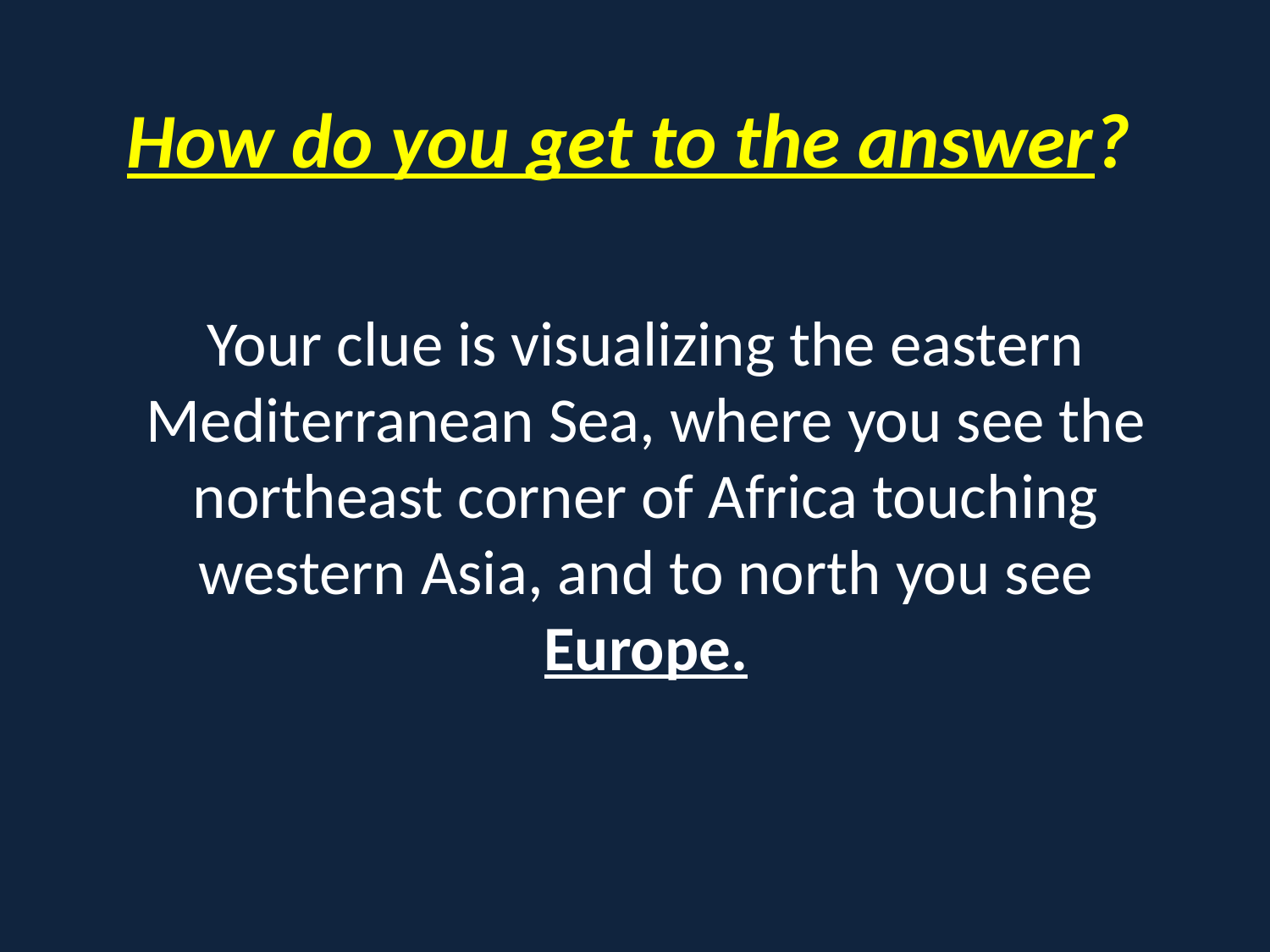

How do you get to the answer?
Your clue is visualizing the eastern Mediterranean Sea, where you see the northeast corner of Africa touching western Asia, and to north you see Europe.